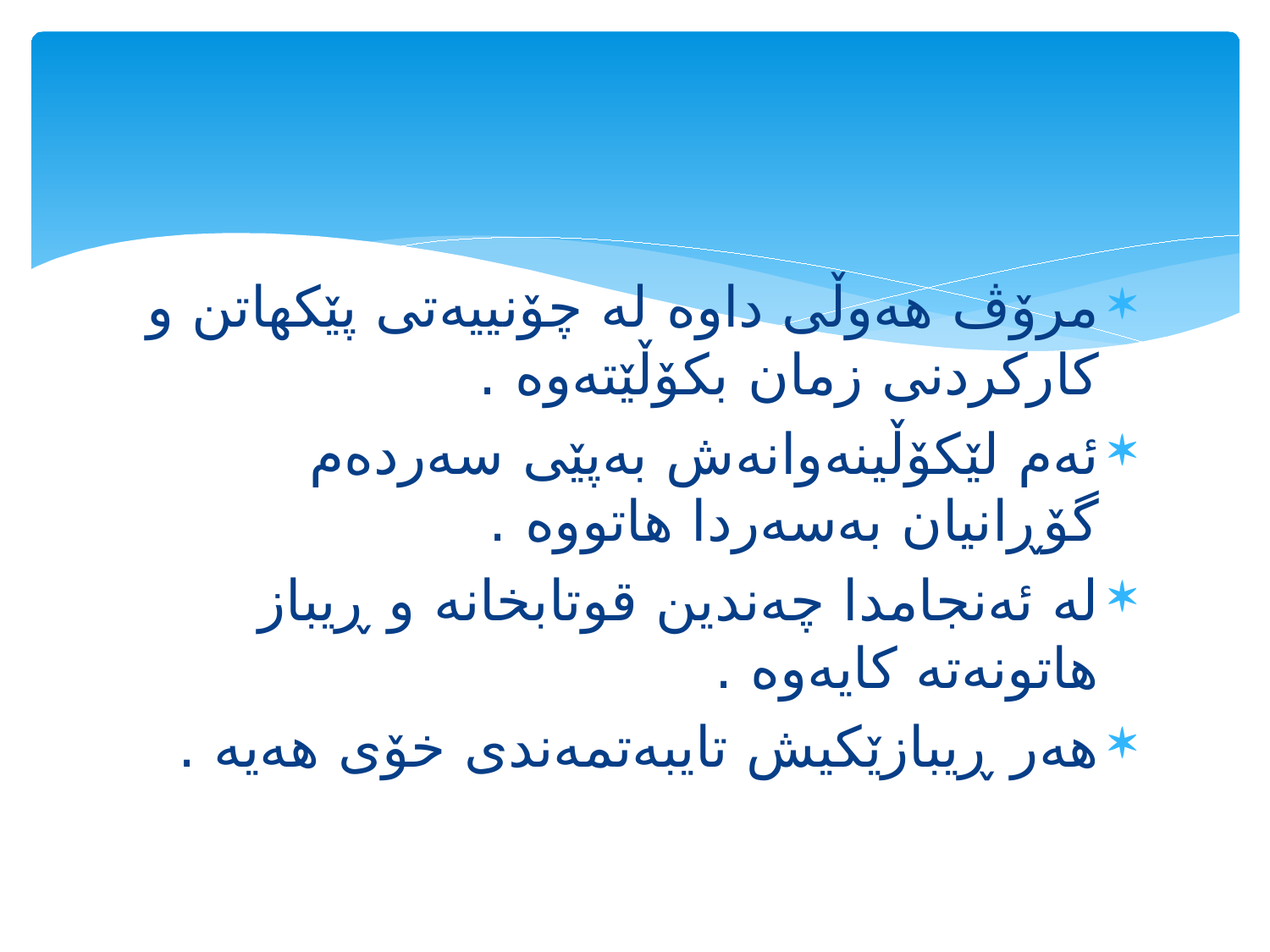

#
مرۆڤ هه‌وڵی داوه‌ له‌ چۆنییه‌تی پێكهاتن و كاركردنی زمان بكۆڵێته‌وه‌ .
ئه‌م لێكۆڵینه‌وانه‌ش به‌پێی سه‌رده‌م گۆڕانیان به‌سه‌ردا هاتووه‌ .
له‌ ئه‌نجامدا چه‌ندین قوتابخانه‌ و ڕیباز هاتونه‌ته‌ كایه‌وه‌ .
هه‌ر ڕیبازێكیش تایبه‌تمه‌ندی خۆی هه‌یه‌ .